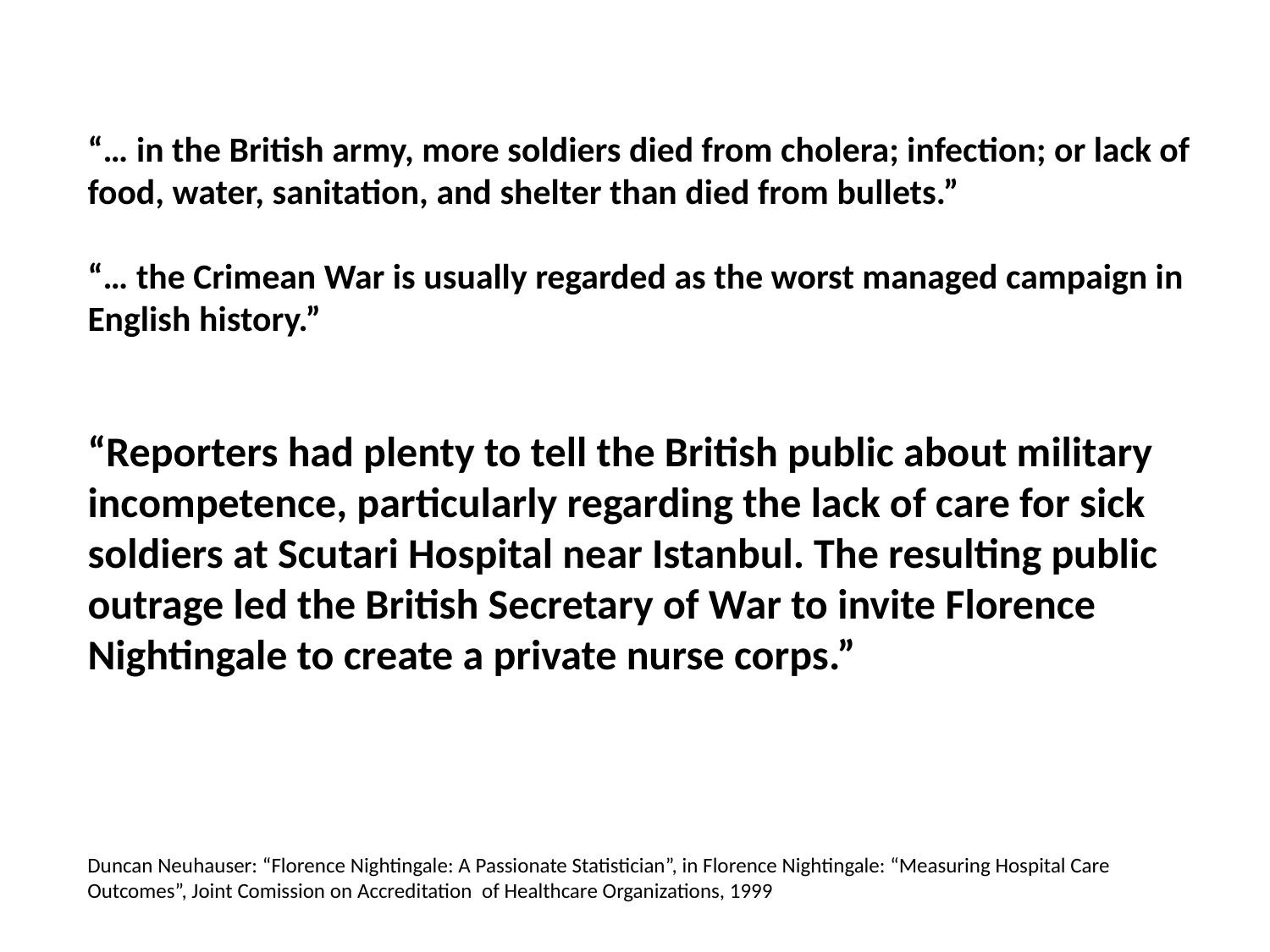

“… in the British army, more soldiers died from cholera; infection; or lack of food, water, sanitation, and shelter than died from bullets.”

“… the Crimean War is usually regarded as the worst managed campaign in English history.”
“Reporters had plenty to tell the British public about military incompetence, particularly regarding the lack of care for sick soldiers at Scutari Hospital near Istanbul. The resulting public outrage led the British Secretary of War to invite Florence Nightingale to create a private nurse corps.”
Duncan Neuhauser: “Florence Nightingale: A Passionate Statistician”, in Florence Nightingale: “Measuring Hospital Care Outcomes”, Joint Comission on Accreditation  of Healthcare Organizations, 1999